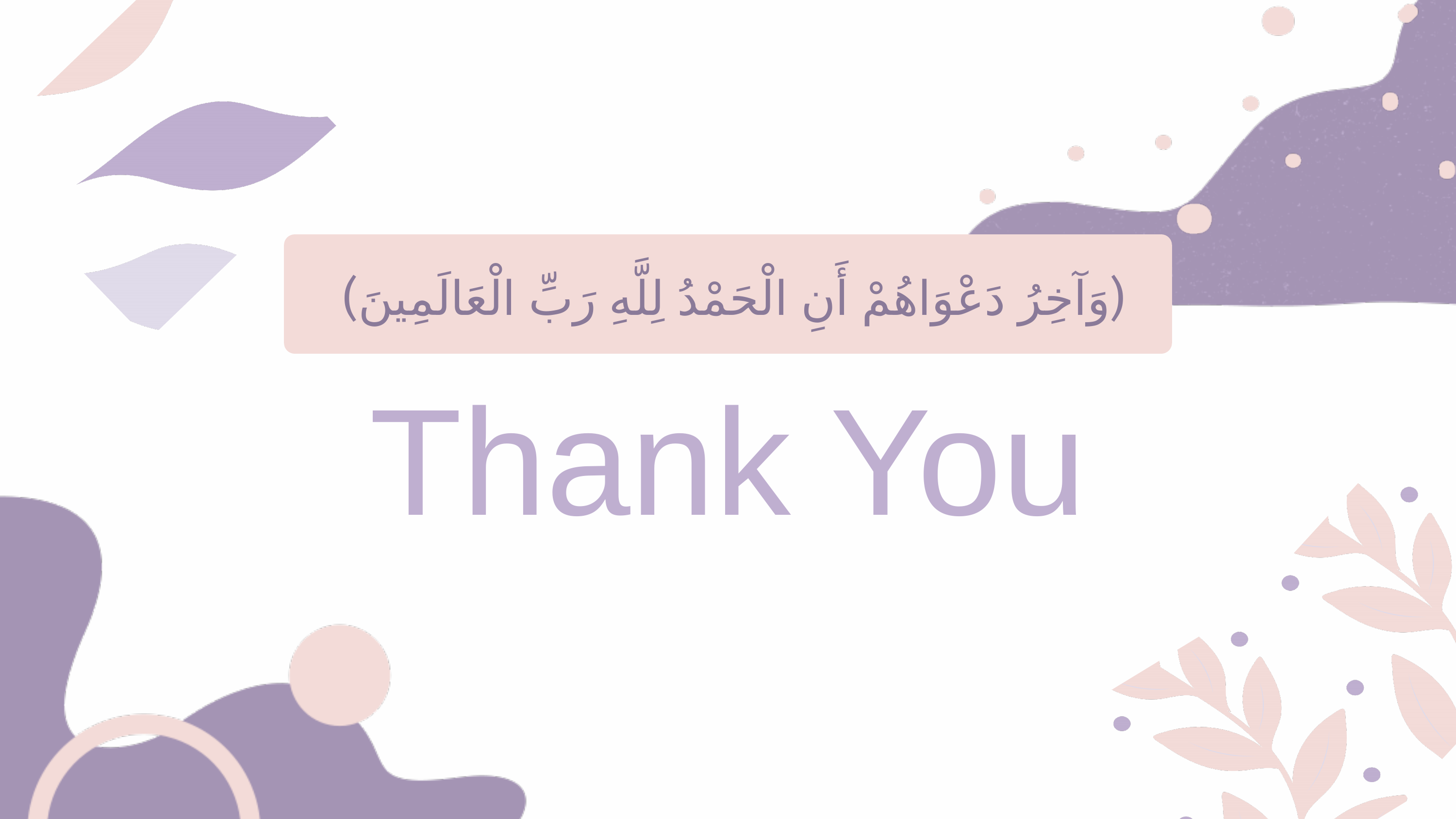

(وَآخِرُ دَعْوَاهُمْ أَنِ الْحَمْدُ لِلَّهِ رَبِّ الْعَالَمِينَ)
Thank You